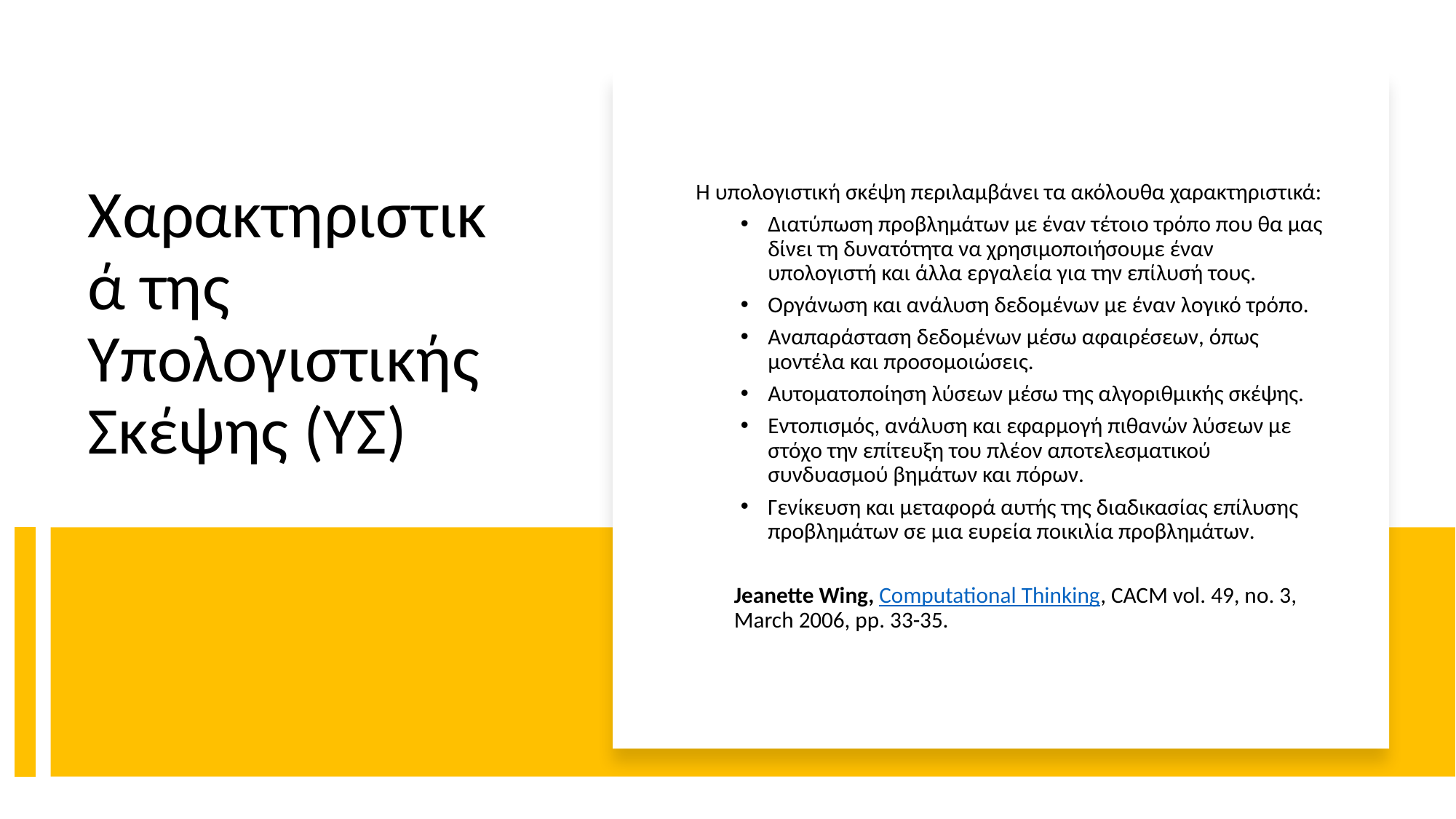

Η υπολογιστική σκέψη περιλαμβάνει τα ακόλουθα χαρακτηριστικά:
Διατύπωση προβλημάτων με έναν τέτοιο τρόπο που θα μας δίνει τη δυνατότητα να χρησιμοποιήσουμε έναν υπολογιστή και άλλα εργαλεία για την επίλυσή τους.
Οργάνωση και ανάλυση δεδομένων με έναν λογικό τρόπο.
Αναπαράσταση δεδομένων μέσω αφαιρέσεων, όπως μοντέλα και προσομοιώσεις.
Αυτοματοποίηση λύσεων μέσω της αλγοριθμικής σκέψης.
Εντοπισμός, ανάλυση και εφαρμογή πιθανών λύσεων με στόχο την επίτευξη του πλέον αποτελεσματικού συνδυασμού βημάτων και πόρων.
Γενίκευση και μεταφορά αυτής της διαδικασίας επίλυσης προβλημάτων σε μια ευρεία ποικιλία προβλημάτων.

Jeanette Wing, Computational Thinking, CACM vol. 49, no. 3, March 2006, pp. 33-35.

# Χαρακτηριστικά της Υπολογιστικής Σκέψης (ΥΣ)